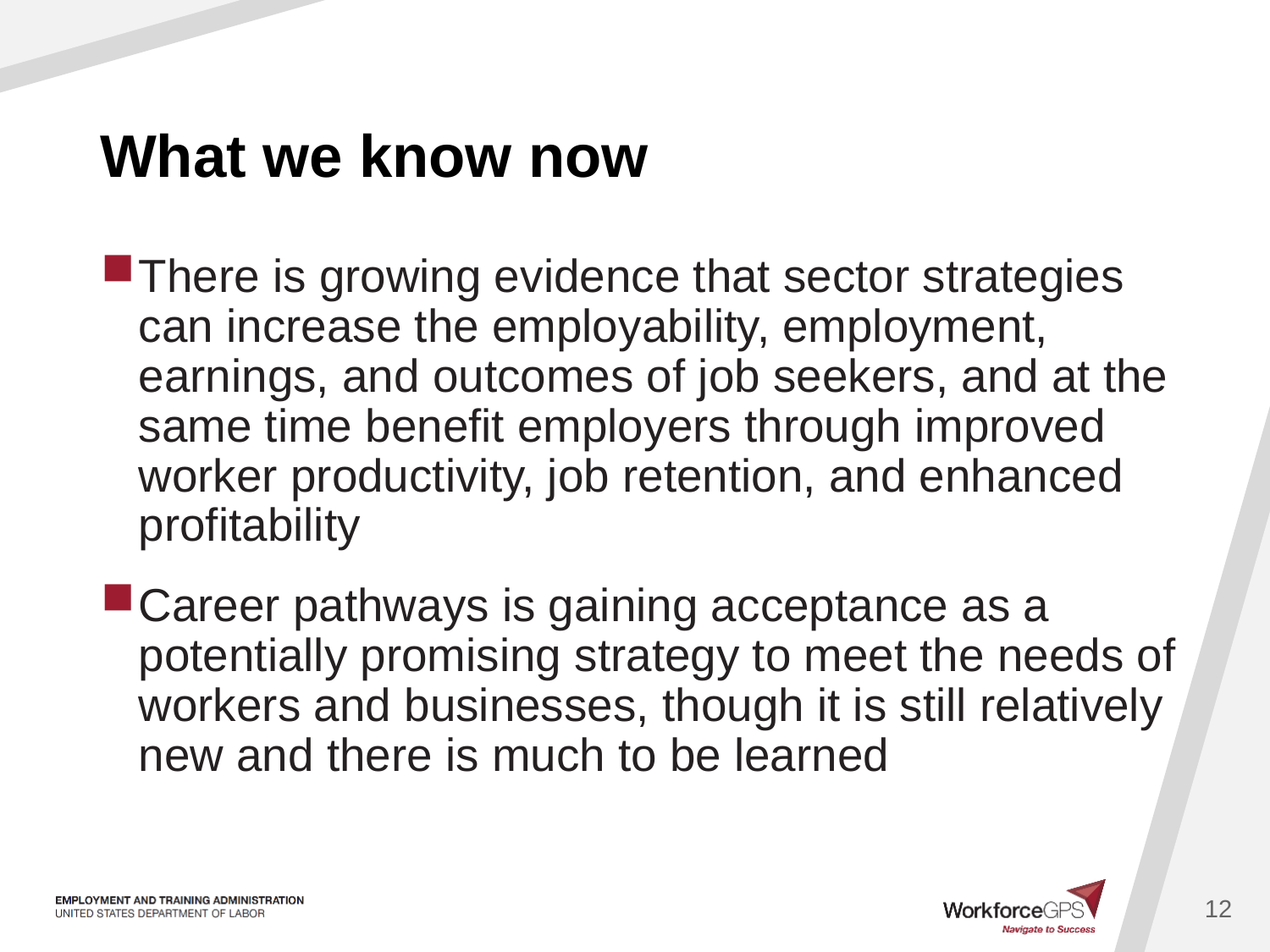

# What we know now
There is growing evidence that sector strategies can increase the employability, employment, earnings, and outcomes of job seekers, and at the same time benefit employers through improved worker productivity, job retention, and enhanced profitability
Career pathways is gaining acceptance as a potentially promising strategy to meet the needs of workers and businesses, though it is still relatively new and there is much to be learned
12